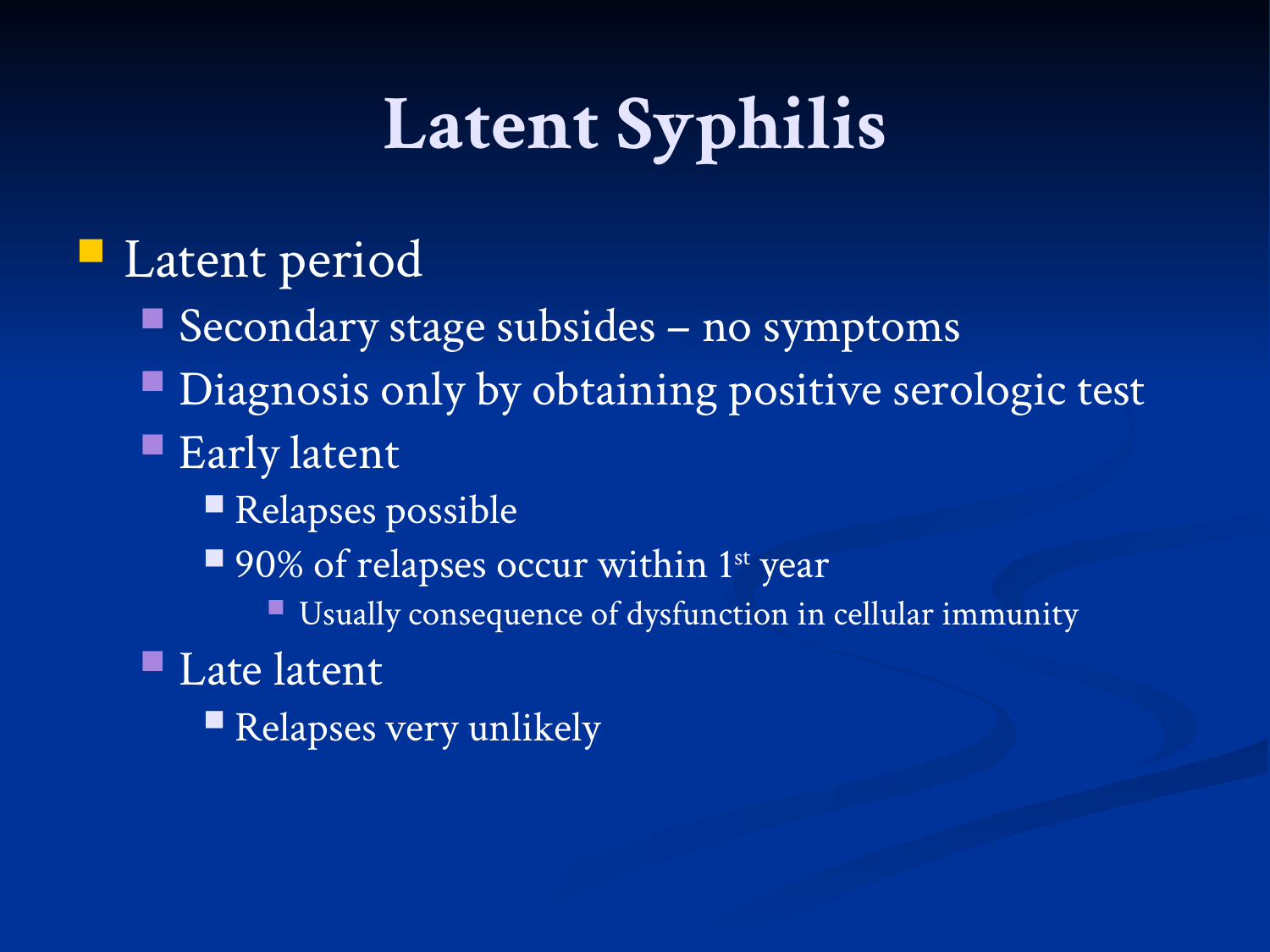

# Latent Syphilis
Latent period
Secondary stage subsides – no symptoms
Diagnosis only by obtaining positive serologic test
Early latent
Relapses possible
90% of relapses occur within 1st year
Usually consequence of dysfunction in cellular immunity
Late latent
Relapses very unlikely